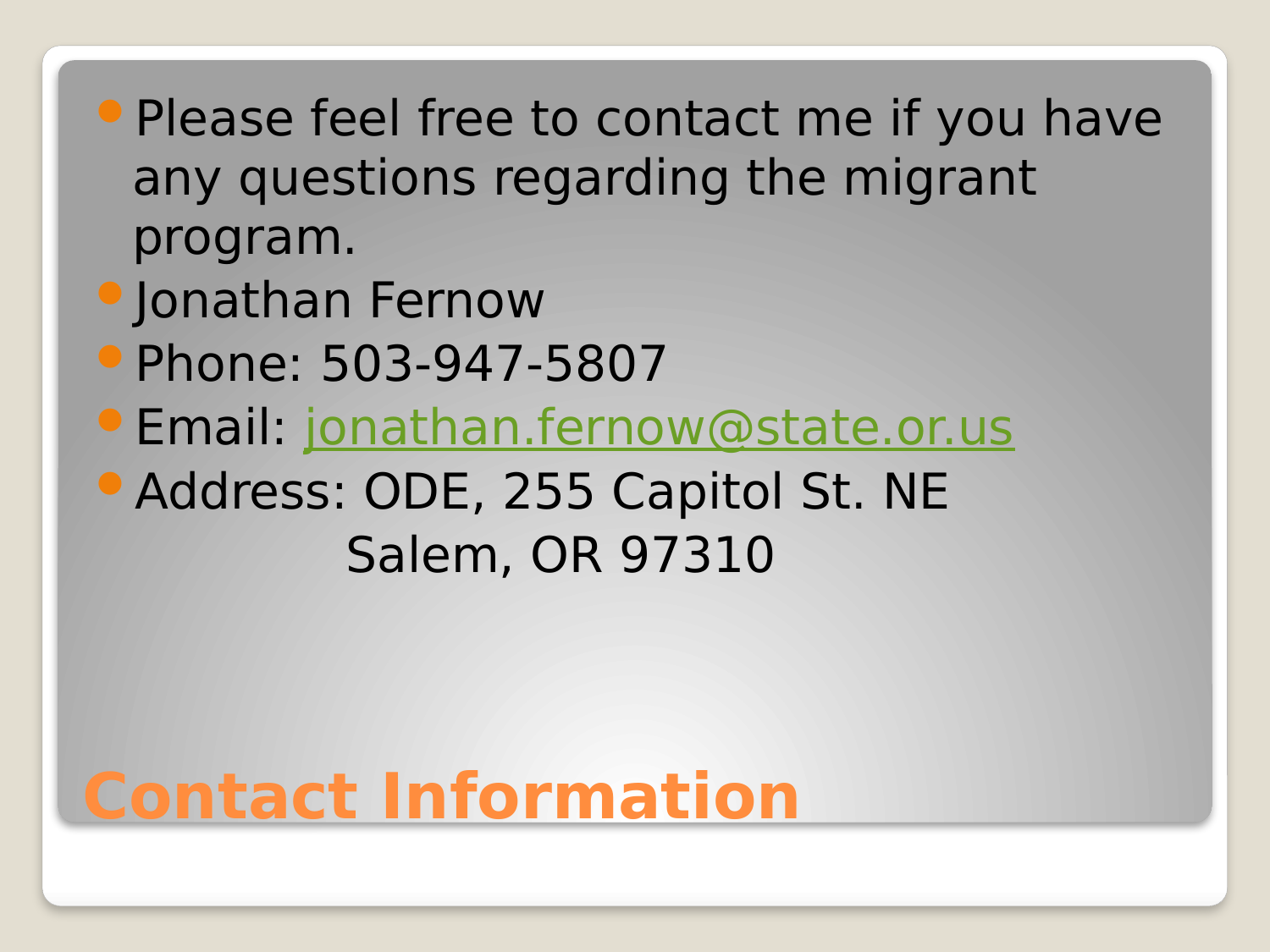

Please feel free to contact me if you have any questions regarding the migrant program.
Jonathan Fernow
Phone: 503-947-5807
Email: jonathan.fernow@state.or.us
Address: ODE, 255 Capitol St. NE
                Salem, OR 97310
# Contact Information